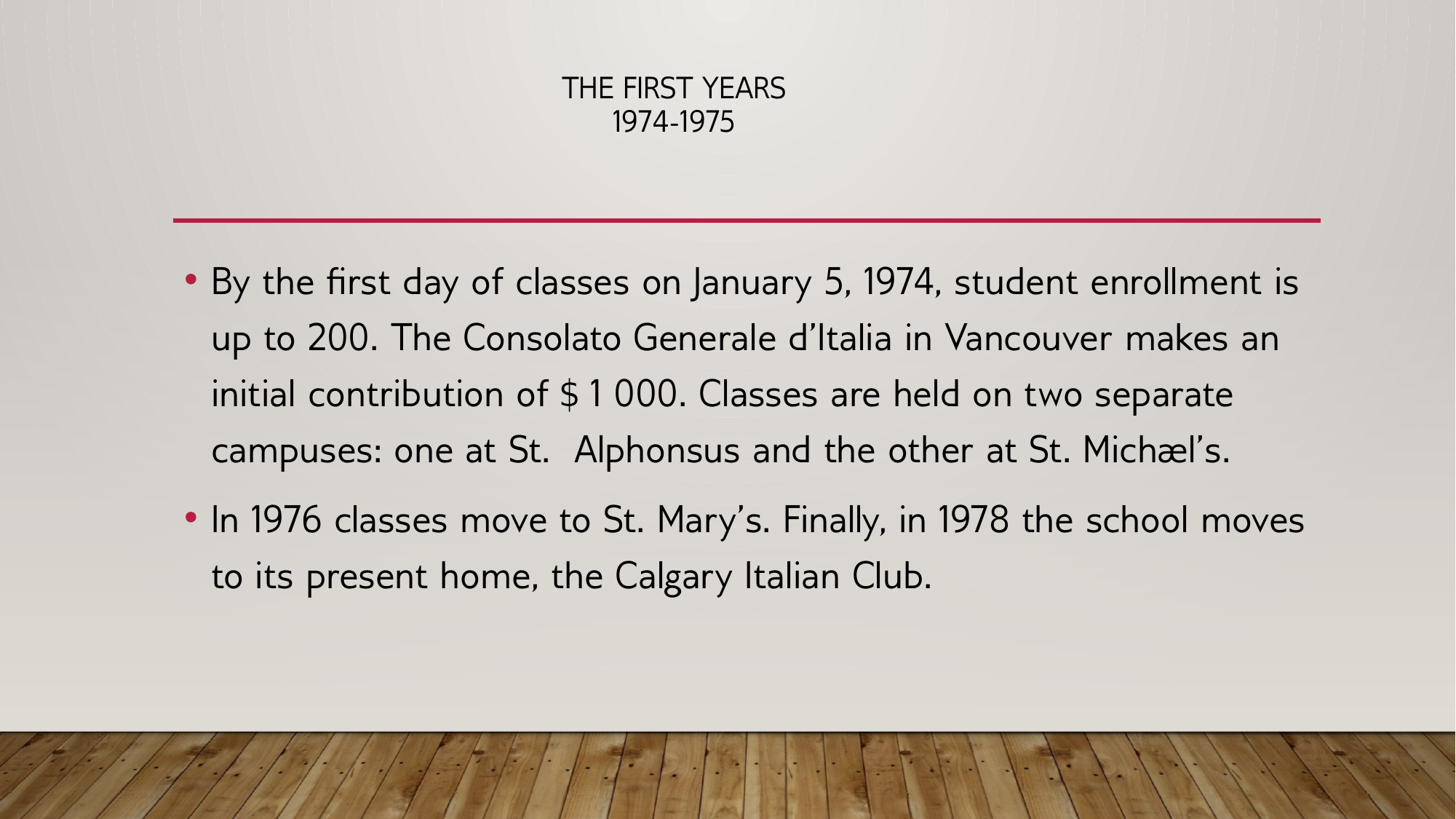

# THE FIRST YEARS 1974-1975
By the first day of classes on January 5, 1974, student enrollment is up to 200. The Consolato Generale d’Italia in Vancouver makes an initial contribution of $ 1 000. Classes are held on two separate campuses: one at St.  Alphonsus and the other at St. Michael’s.
In 1976 classes move to St. Mary’s. Finally, in 1978 the school moves to its present home, the Calgary Italian Club.